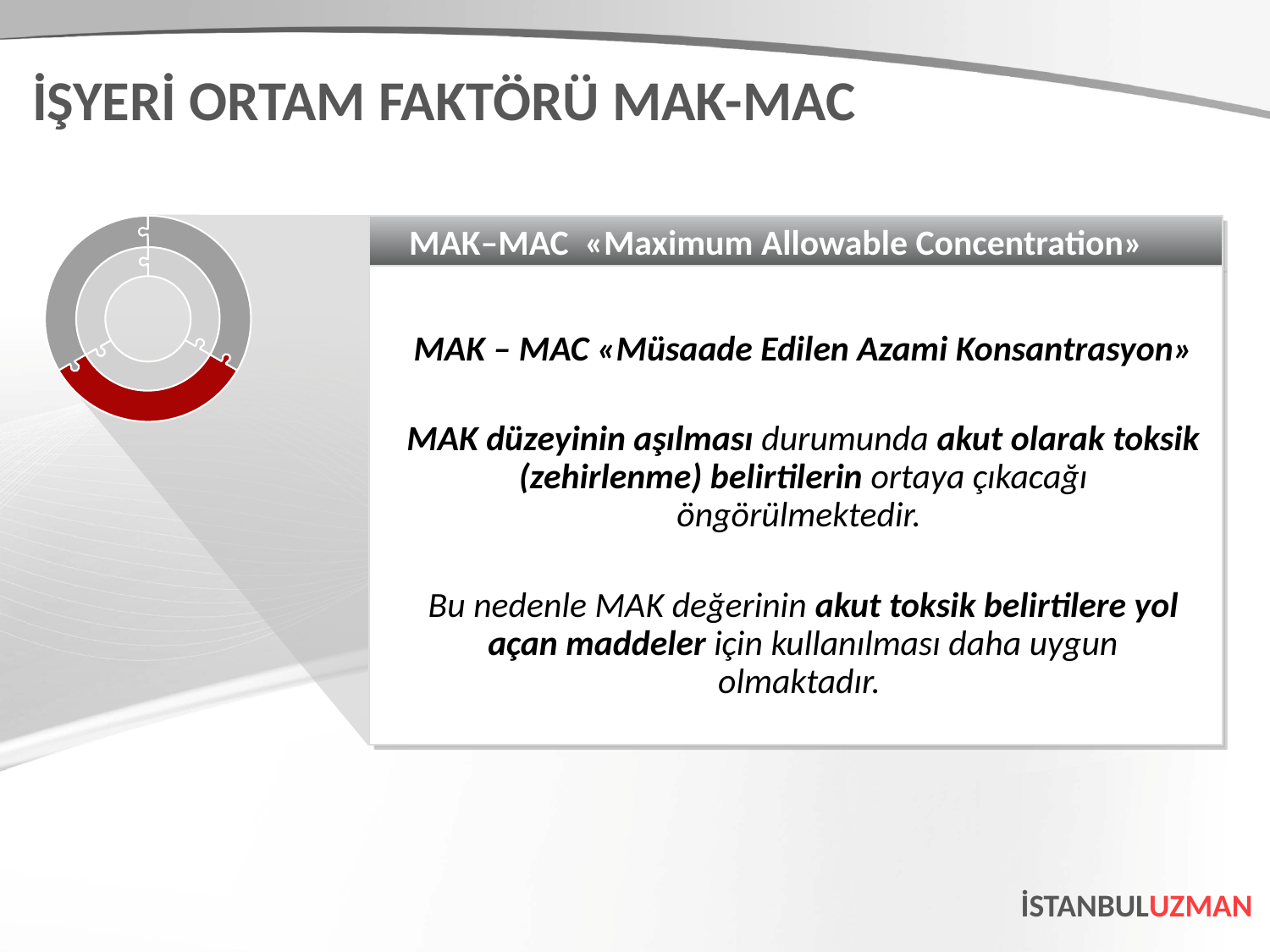

İŞYERİ ORTAM FAKTÖRÜ MAK-MAC

MAK–MAC  «Maximum Allowable Concentration»

MAK – MAC «Müsaade Edilen Azami Konsantrasyon»

MAK düzeyinin aşılması durumunda akut olarak toksik (zehirlenme) belirtilerin ortaya çıkacağı öngörülmektedir.

Bu nedenle MAK değerinin akut toksik belirtilere yol açan maddeler için kullanılması daha uygun olmaktadır.
İSTANBULUZMAN